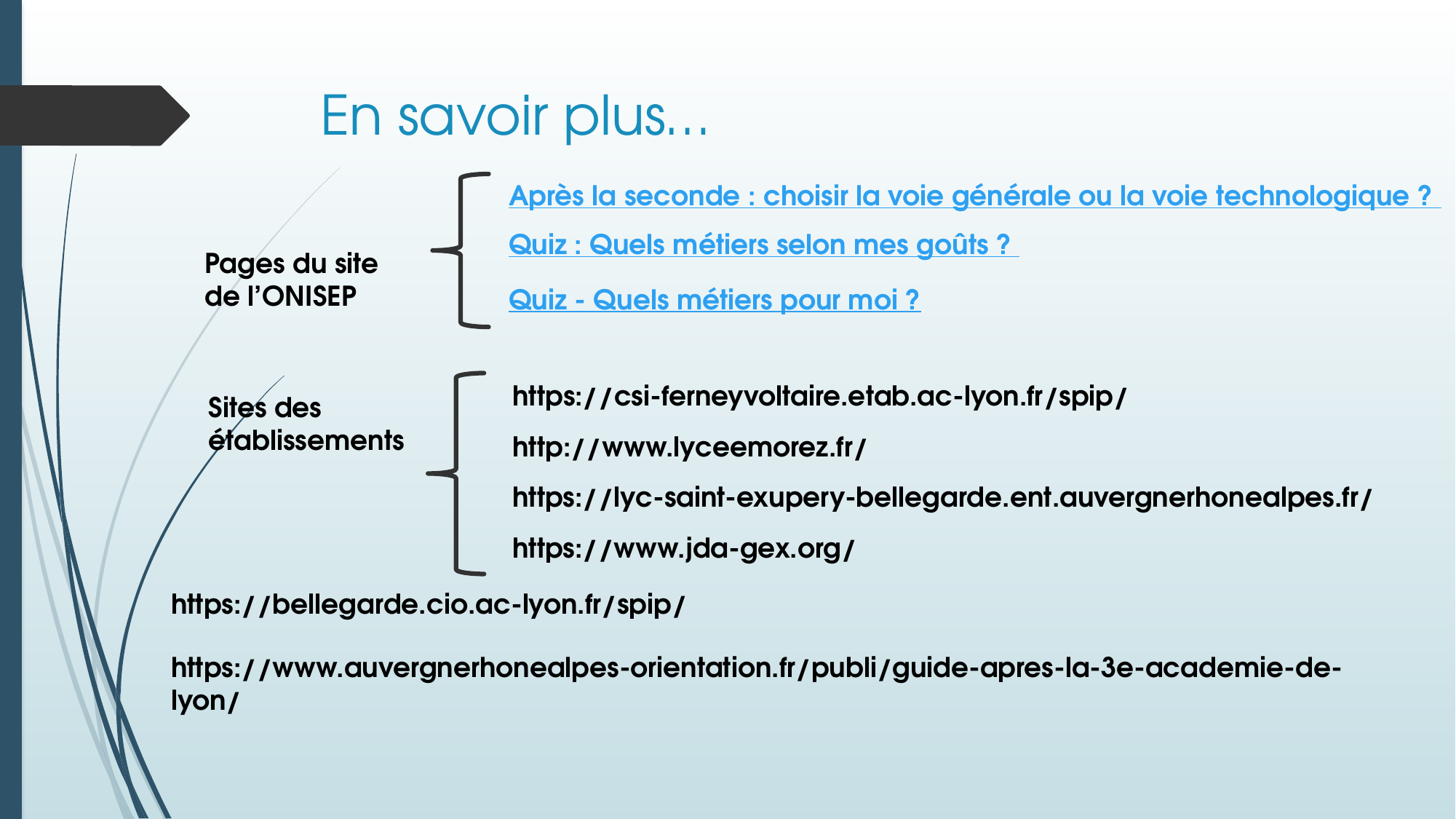

# En savoir plus…
Après la seconde : choisir la voie générale ou la voie technologique ?

Quiz : Quels métiers selon mes goûts ?
Pages du site de l’ONISEP
Quiz - Quels métiers pour moi ?

https://csi-ferneyvoltaire.etab.ac-lyon.fr/spip/
Sites des établissements
http://www.lyceemorez.fr/
https://lyc-saint-exupery-bellegarde.ent.auvergnerhonealpes.fr/
https://www.jda-gex.org/
https://bellegarde.cio.ac-lyon.fr/spip/
https://www.auvergnerhonealpes-orientation.fr/publi/guide-apres-la-3e-academie-de-lyon/